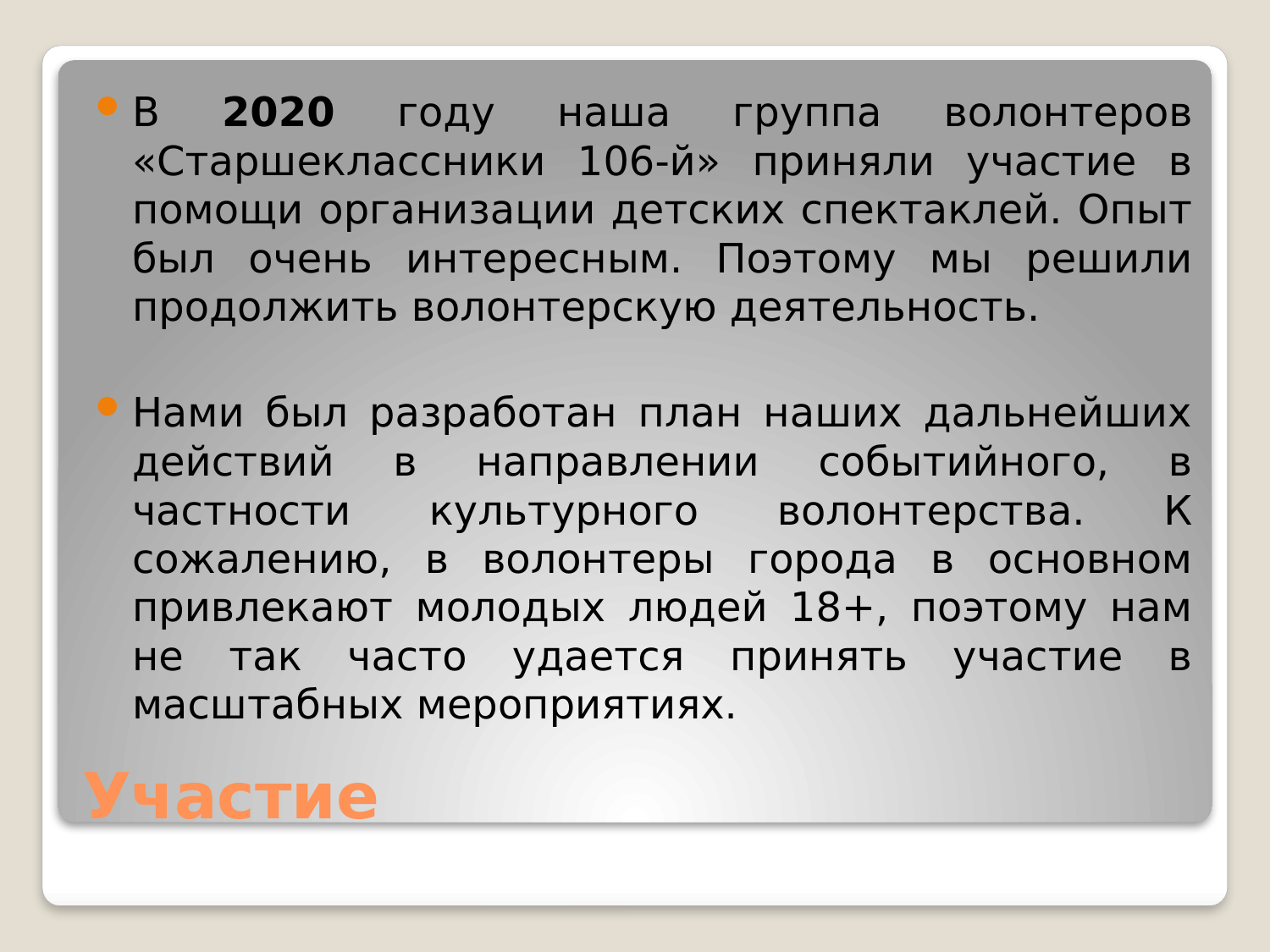

В 2020 году наша группа волонтеров «Старшеклассники 106-й» приняли участие в помощи организации детских спектаклей. Опыт был очень интересным. Поэтому мы решили продолжить волонтерскую деятельность.

Нами был разработан план наших дальнейших действий в направлении событийного, в частности культурного волонтерства. К сожалению, в волонтеры города в основном привлекают молодых людей 18+, поэтому нам не так часто удается принять участие в масштабных мероприятиях.
# Участие